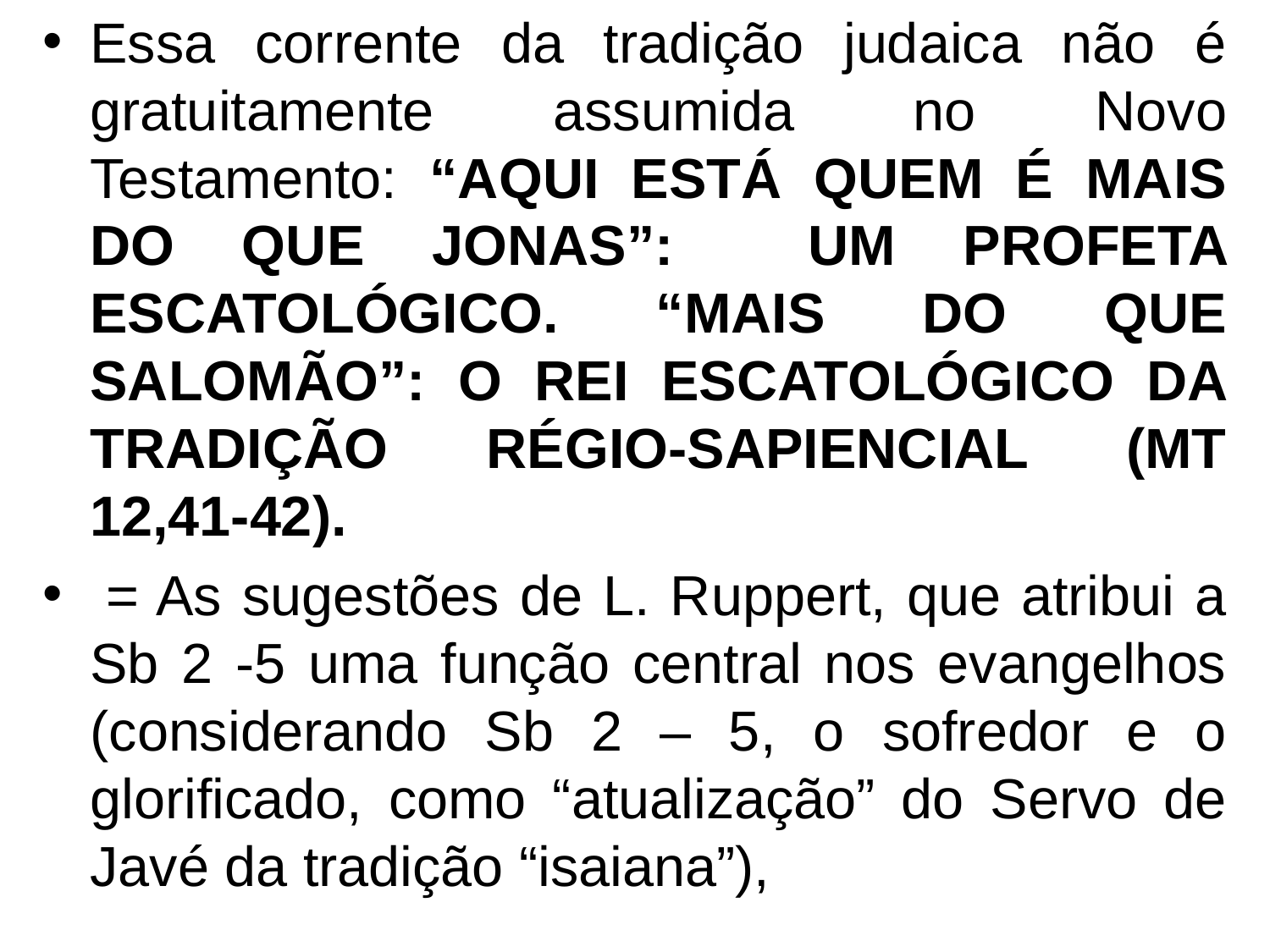

Essa corrente da tradição judaica não é gratuitamente assumida no Novo Testamento: “AQUI ESTÁ QUEM É MAIS DO QUE JONAS”:  UM PROFETA ESCATOLÓGICO. “MAIS DO QUE SALOMÃO”: O REI ESCATOLÓGICO DA TRADIÇÃO RÉGIO-SAPIENCIAL (MT 12,41-42).
 = As sugestões de L. Ruppert, que atribui a Sb 2 -5 uma função central nos evangelhos (considerando Sb 2 – 5, o sofredor e o glorificado, como “atualização” do Servo de Javé da tradição “isaiana”),